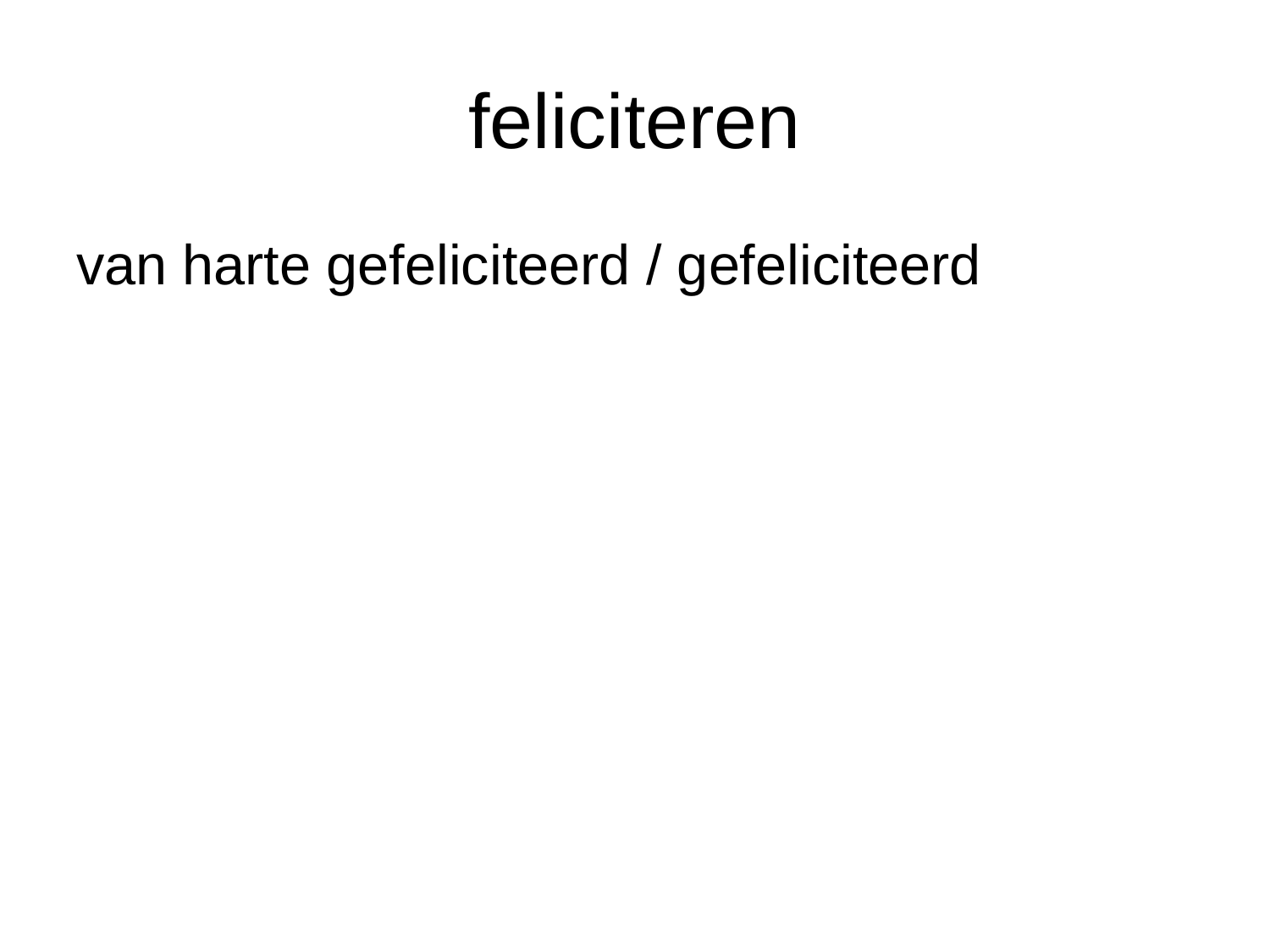

# feliciteren
van harte gefeliciteerd / gefeliciteerd